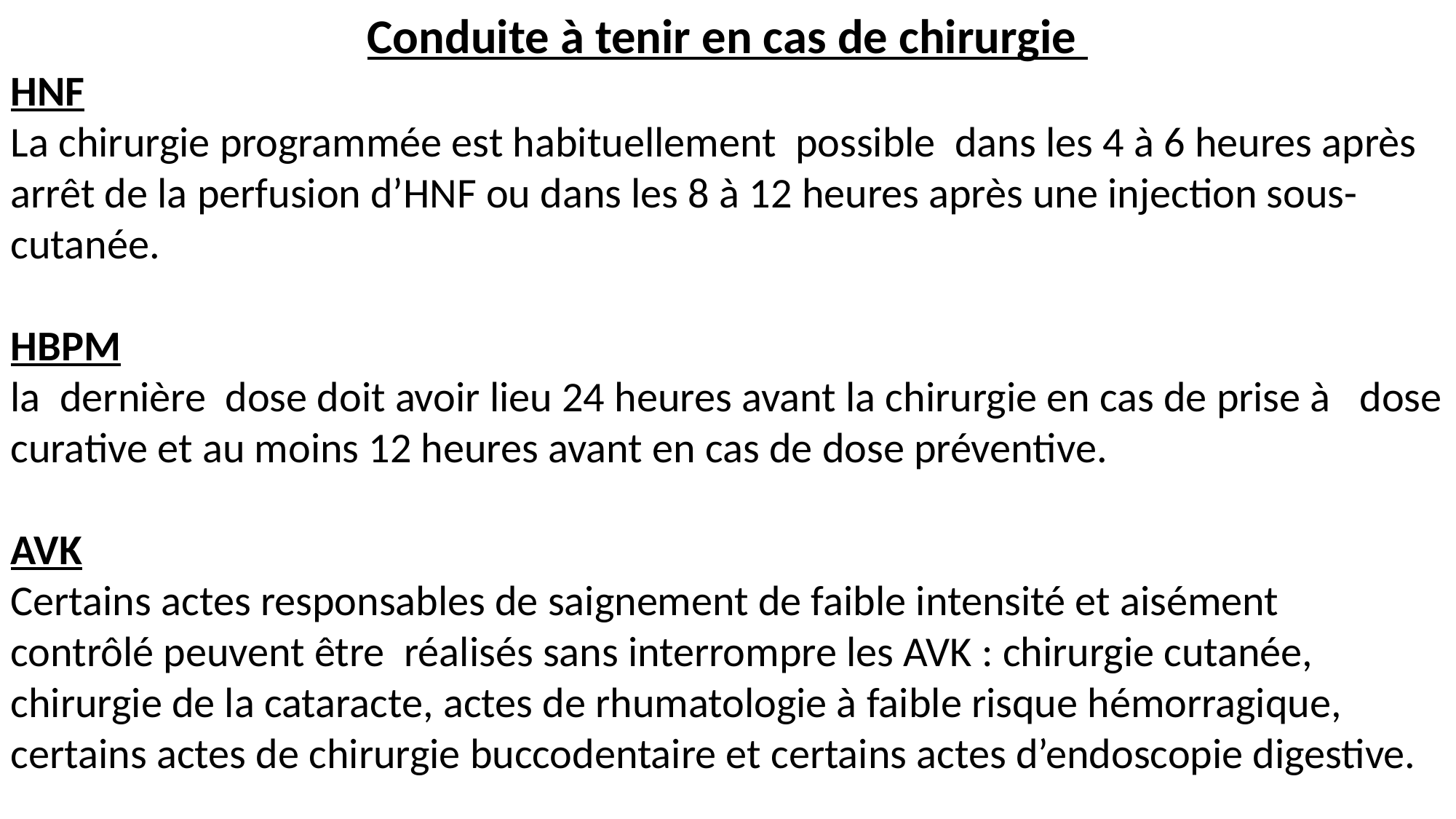

Conduite à tenir en cas de chirurgie
HNF
La chirurgie programmée est habituellement  possible  dans les 4 à 6 heures après  arrêt de la perfusion d’HNF ou dans les 8 à 12 heures après une injection sous-cutanée.

HBPM
la  dernière  dose doit avoir lieu 24 heures avant la chirurgie en cas de prise à   dose curative et au moins 12 heures avant en cas de dose préventive.

AVK
Certains actes responsables de saignement de faible intensité et aisément   contrôlé peuvent être  réalisés sans interrompre les AVK : chirurgie cutanée,   chirurgie de la cataracte, actes de rhumatologie à faible risque hémorragique,   certains actes de chirurgie buccodentaire et certains actes d’endoscopie digestive.